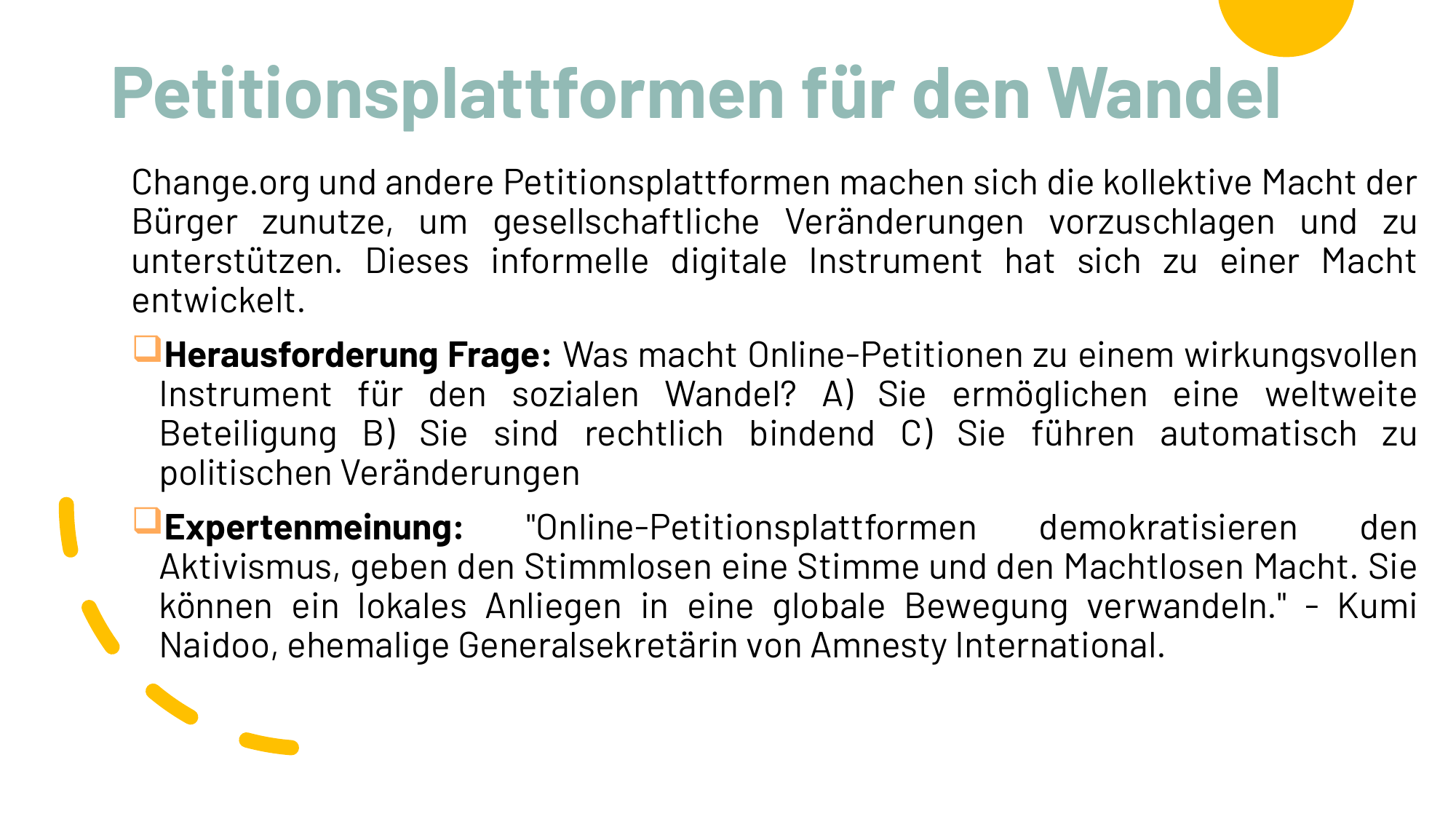

# Petitionsplattformen für den Wandel
Change.org und andere Petitionsplattformen machen sich die kollektive Macht der Bürger zunutze, um gesellschaftliche Veränderungen vorzuschlagen und zu unterstützen. Dieses informelle digitale Instrument hat sich zu einer Macht entwickelt.
Herausforderung Frage: Was macht Online-Petitionen zu einem wirkungsvollen Instrument für den sozialen Wandel? A) Sie ermöglichen eine weltweite Beteiligung B) Sie sind rechtlich bindend C) Sie führen automatisch zu politischen Veränderungen
Expertenmeinung: "Online-Petitionsplattformen demokratisieren den Aktivismus, geben den Stimmlosen eine Stimme und den Machtlosen Macht. Sie können ein lokales Anliegen in eine globale Bewegung verwandeln." - Kumi Naidoo, ehemalige Generalsekretärin von Amnesty International.